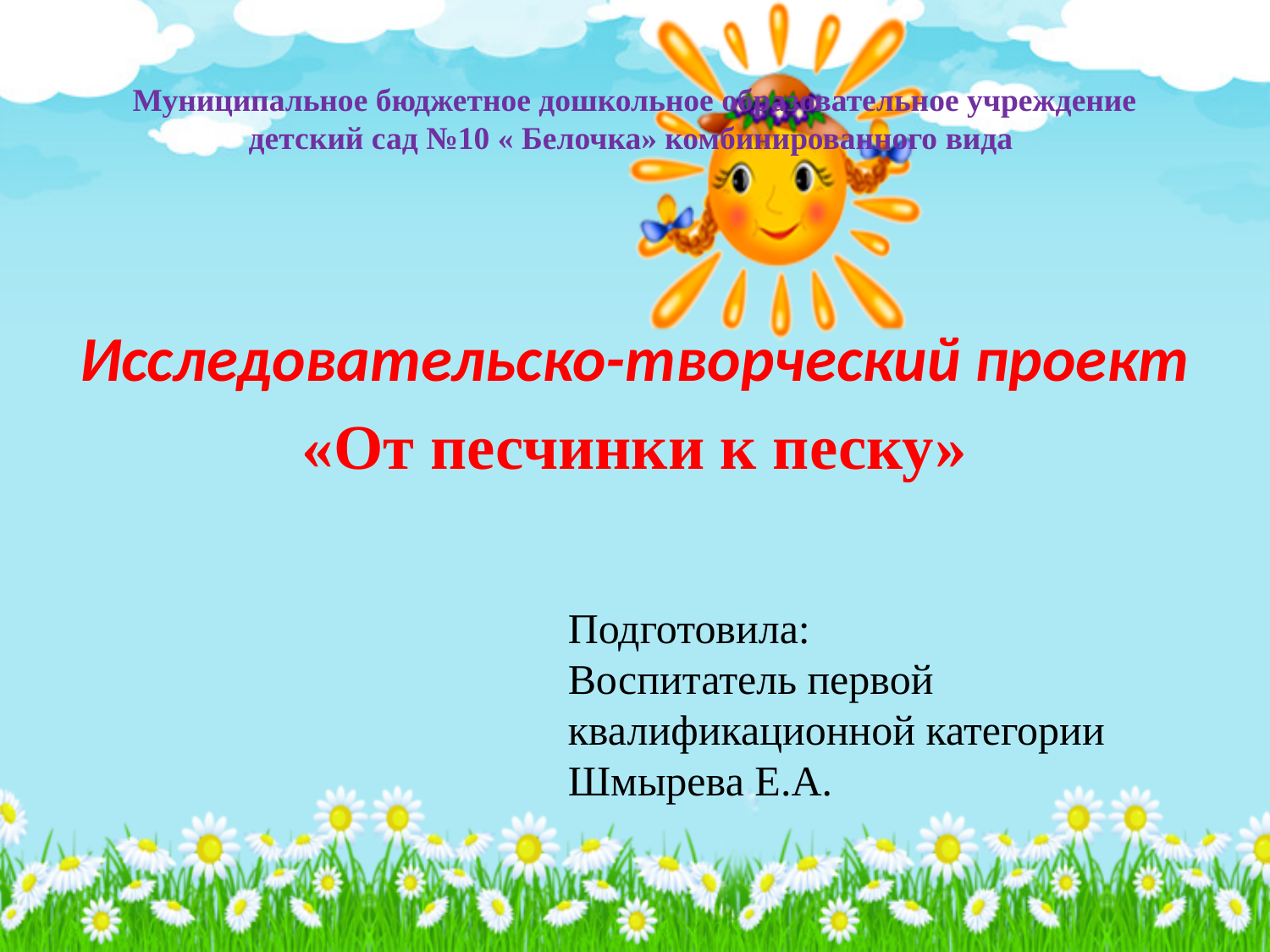

# Муниципальное бюджетное дошкольное образовательное учреждение детский сад №10 « Белочка» комбинированного вида

Исследовательско-творческий проект
«От песчинки к песку»
Подготовила:
Воспитатель первой квалификационной категории Шмырева Е.А.